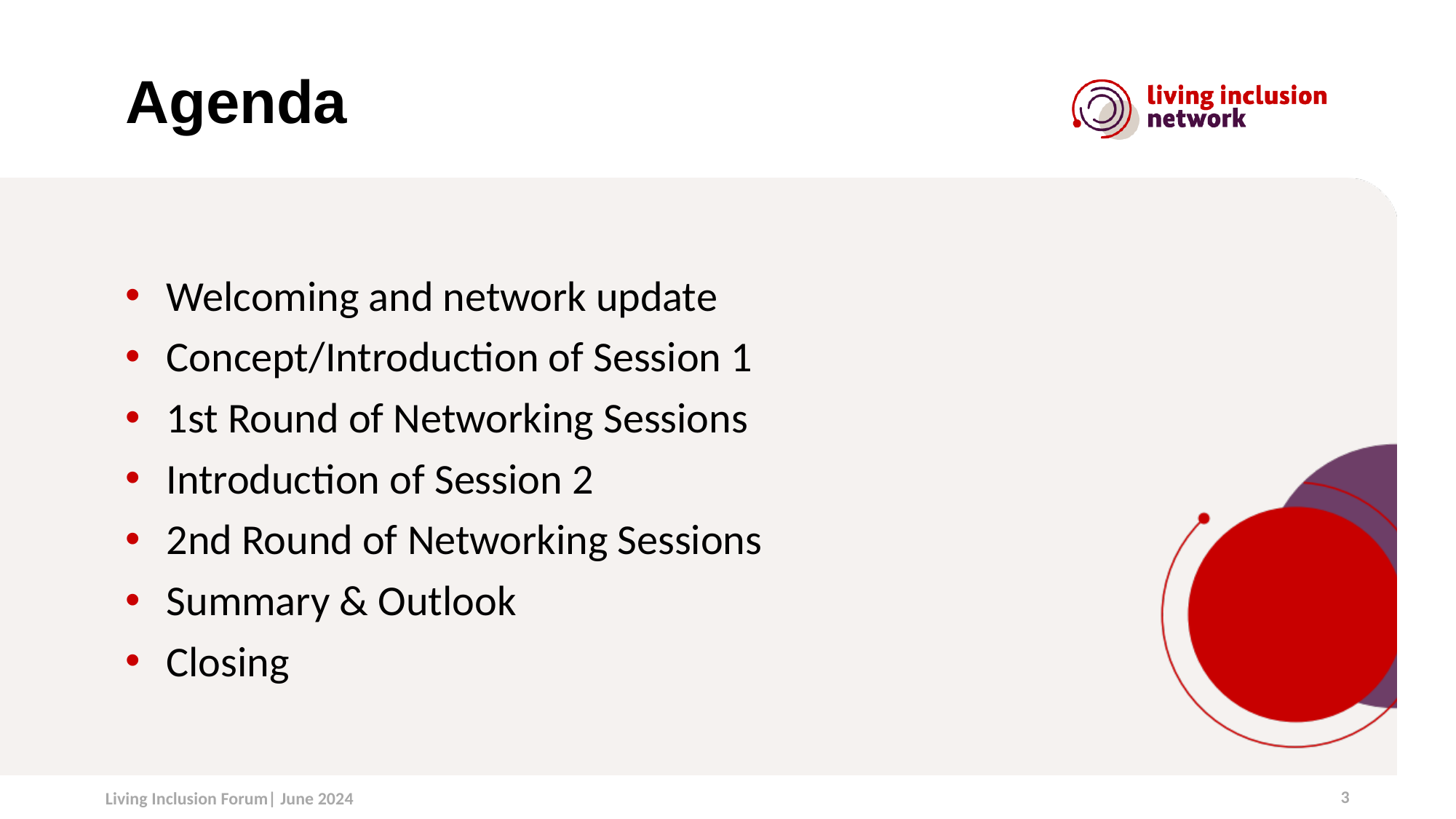

# Agenda
Welcoming and network update
Concept/Introduction of Session 1
1st Round of Networking Sessions
Introduction of Session 2
2nd Round of Networking Sessions
Summary & Outlook
Closing
3
Living Inclusion Forum| June 2024